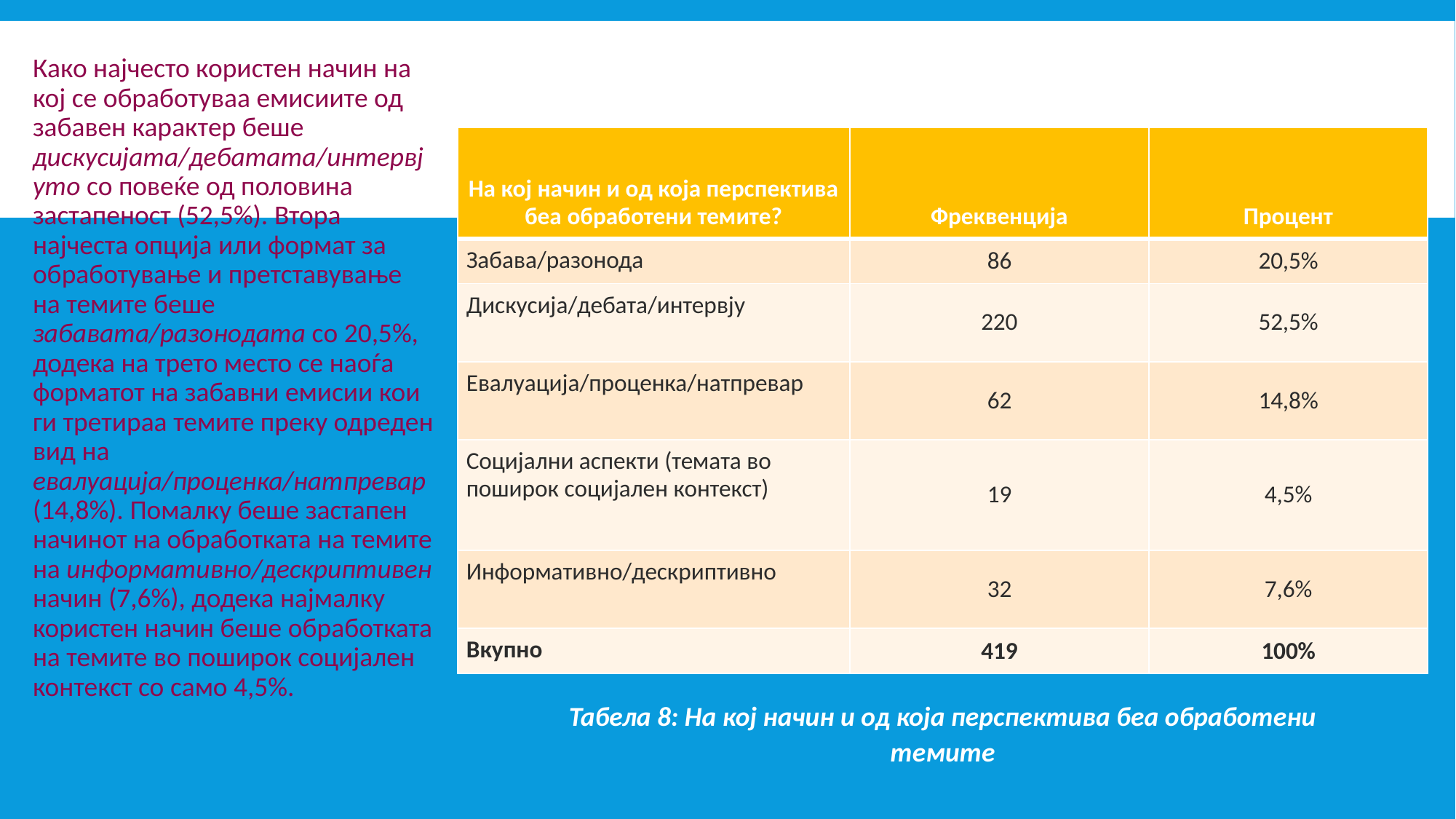

Како најчесто користен начин на кој се обработуваа емисиите од забавен карактер беше дискусијата/дебатата/интервјуто со повеќе од половина застапеност (52,5%). Втора најчеста опција или формат за обработување и претставување на темите беше забавата/разонодата со 20,5%, додека на трето место се наоѓа форматот на забавни емисии кои ги третираа темите преку одреден вид на евалуација/проценка/натпревар (14,8%). Помалку беше застапен начинот на обработката на темите на информативно/дескриптивен начин (7,6%), додека најмалку користен начин беше обработката на темите во поширок социјален контекст со само 4,5%.

| На кој начин и од која перспектива беа обработени темите? | Фреквенција | Процент |
| --- | --- | --- |
| Забава/разонода | 86 | 20,5% |
| Дискусија/дебата/интервју | 220 | 52,5% |
| Евалуација/проценка/натпревар | 62 | 14,8% |
| Социјални аспекти (темата во поширок социјален контекст) | 19 | 4,5% |
| Информативно/дескриптивно | 32 | 7,6% |
| Вкупно | 419 | 100% |
Табела 8: На кој начин и од која перспектива беа обработени темите